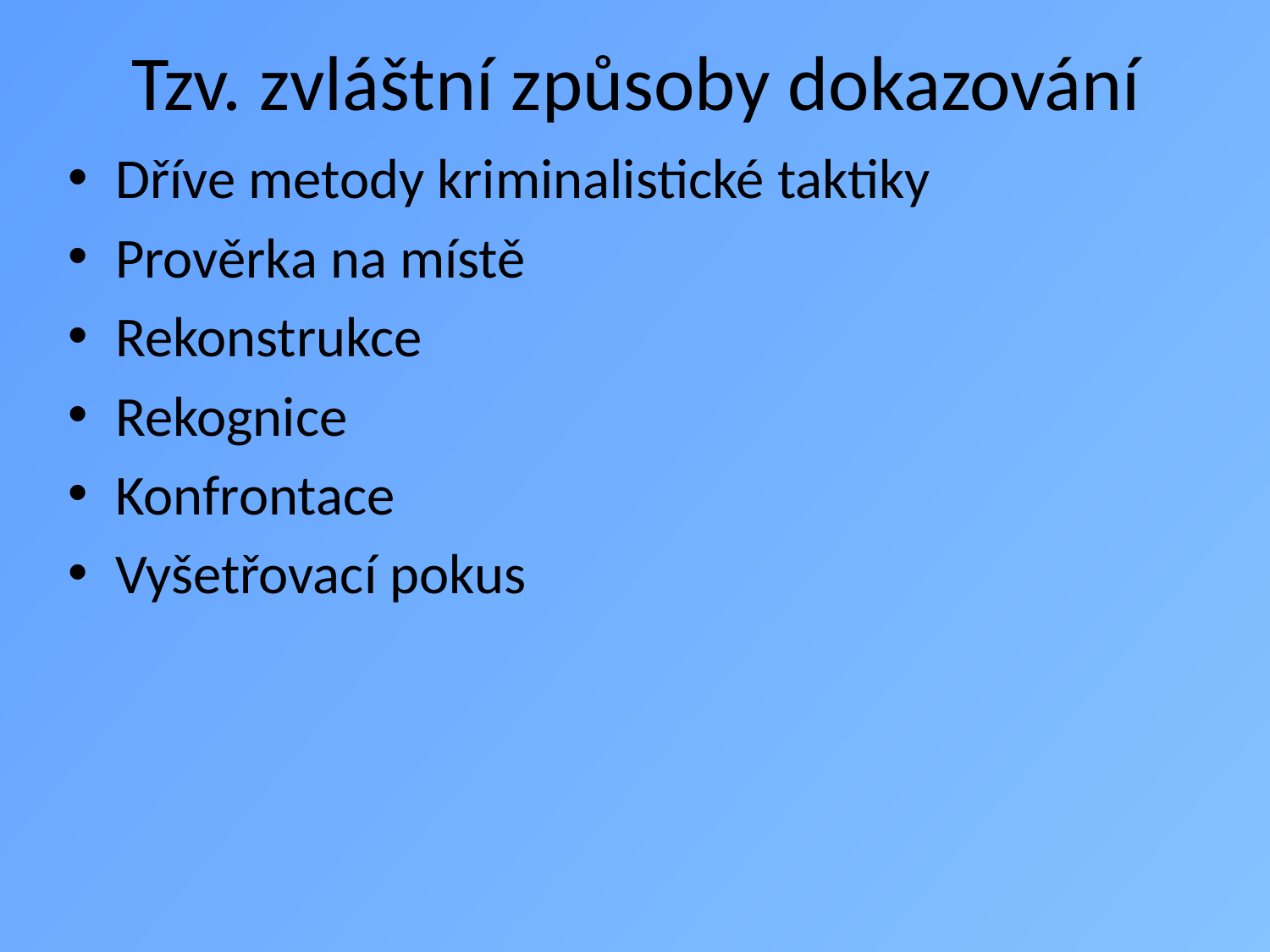

# Tzv. zvláštní způsoby dokazování
Dříve metody kriminalistické taktiky
Prověrka na místě
Rekonstrukce
Rekognice
Konfrontace
Vyšetřovací pokus